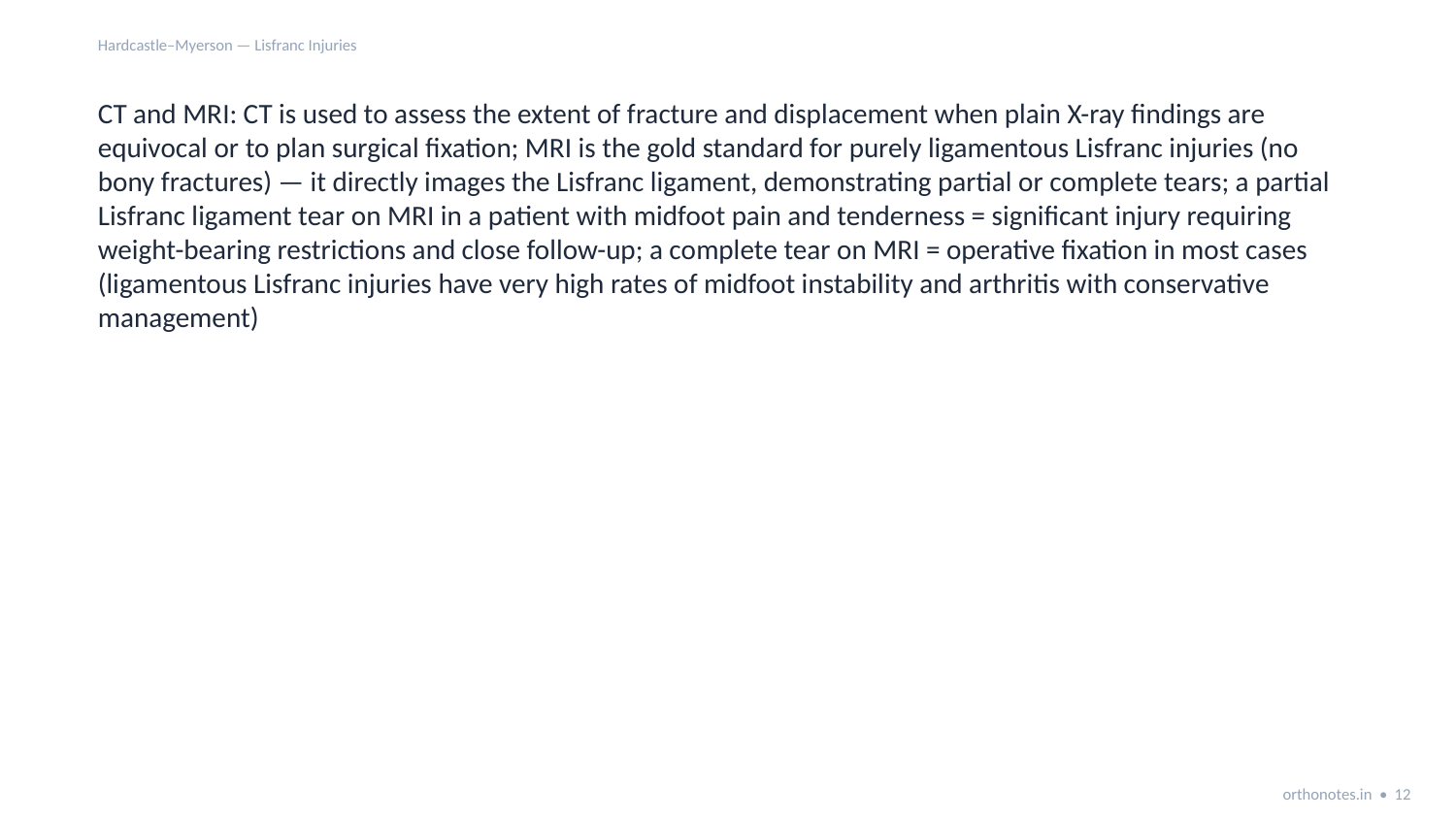

Hardcastle–Myerson — Lisfranc Injuries
CT and MRI: CT is used to assess the extent of fracture and displacement when plain X-ray findings are equivocal or to plan surgical fixation; MRI is the gold standard for purely ligamentous Lisfranc injuries (no bony fractures) — it directly images the Lisfranc ligament, demonstrating partial or complete tears; a partial Lisfranc ligament tear on MRI in a patient with midfoot pain and tenderness = significant injury requiring weight-bearing restrictions and close follow-up; a complete tear on MRI = operative fixation in most cases (ligamentous Lisfranc injuries have very high rates of midfoot instability and arthritis with conservative management)
orthonotes.in  •  12